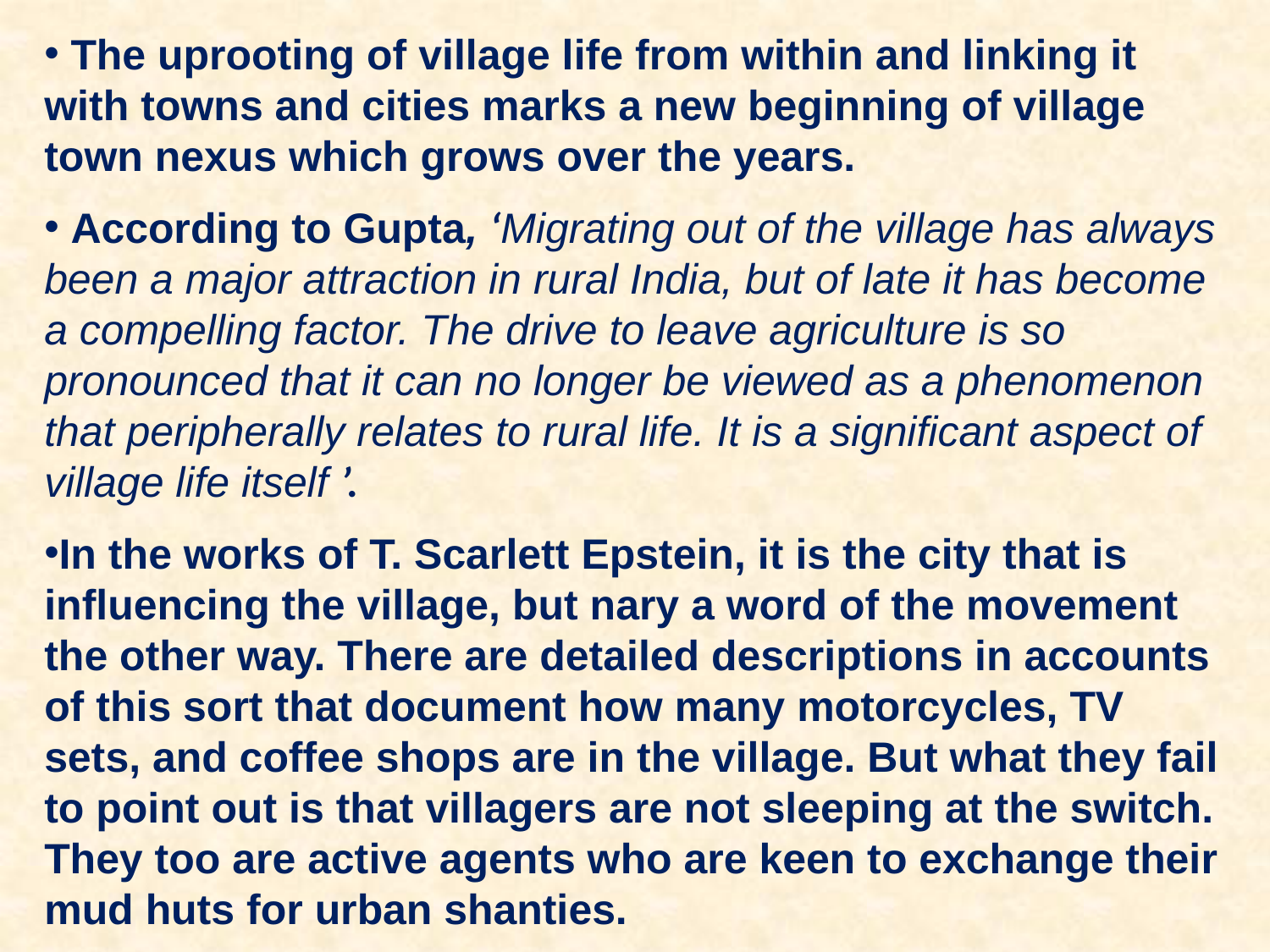

The uprooting of village life from within and linking it with towns and cities marks a new beginning of village town nexus which grows over the years.
 According to Gupta, ‘Migrating out of the village has always been a major attraction in rural India, but of late it has become a compelling factor. The drive to leave agriculture is so pronounced that it can no longer be viewed as a phenomenon that peripherally relates to rural life. It is a significant aspect of village life itself ’.
In the works of T. Scarlett Epstein, it is the city that is influencing the village, but nary a word of the movement the other way. There are detailed descriptions in accounts of this sort that document how many motorcycles, TV sets, and coffee shops are in the village. But what they fail to point out is that villagers are not sleeping at the switch. They too are active agents who are keen to exchange their mud huts for urban shanties.